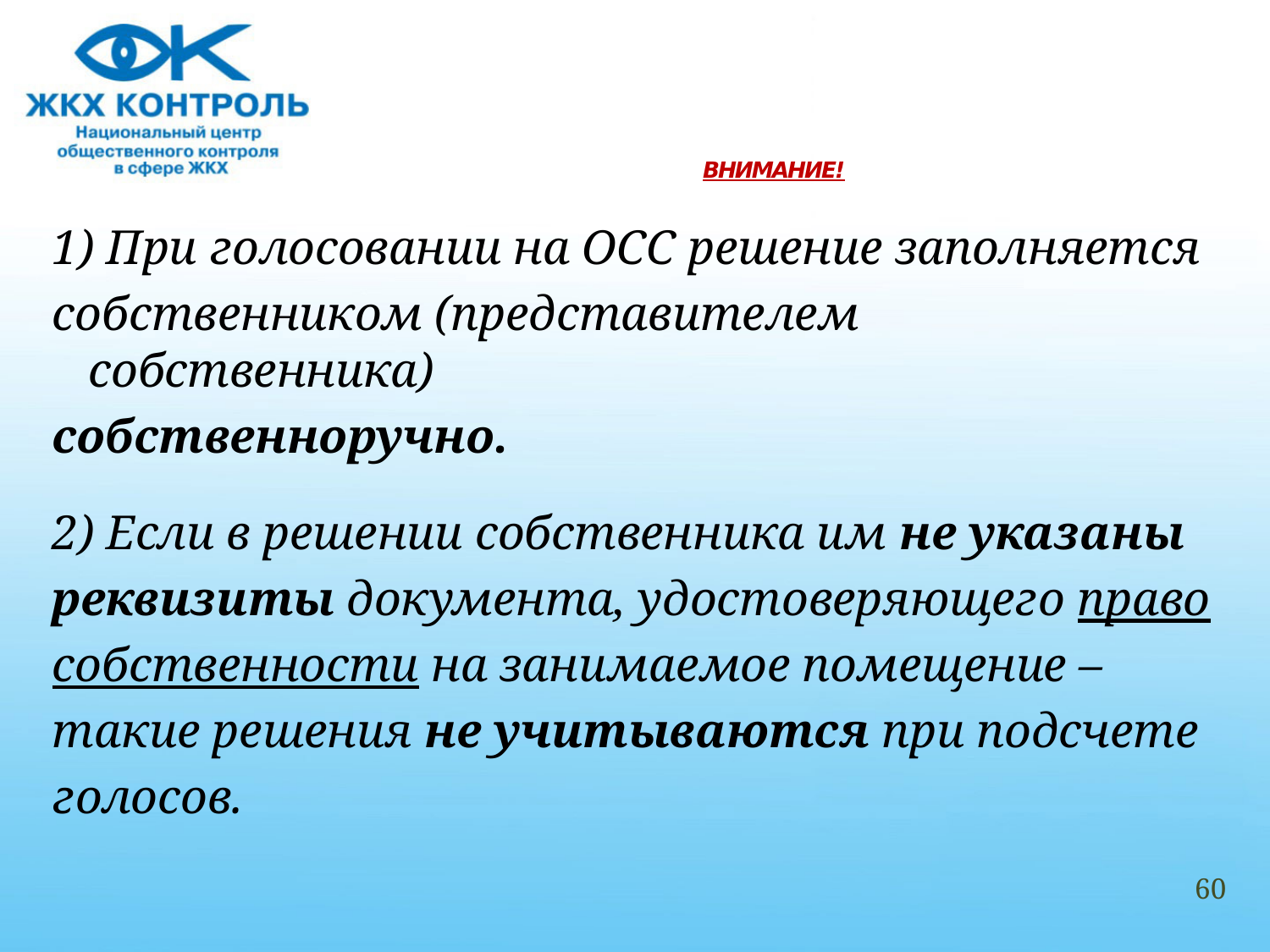

# ВНИМАНИЕ!
1) При голосовании на ОСС решение заполняется
собственником (представителем собственника)
собственноручно.
2) Если в решении собственника им не указаны
реквизиты документа, удостоверяющего право
собственности на занимаемое помещение –
такие решения не учитываются при подсчете
голосов.

60